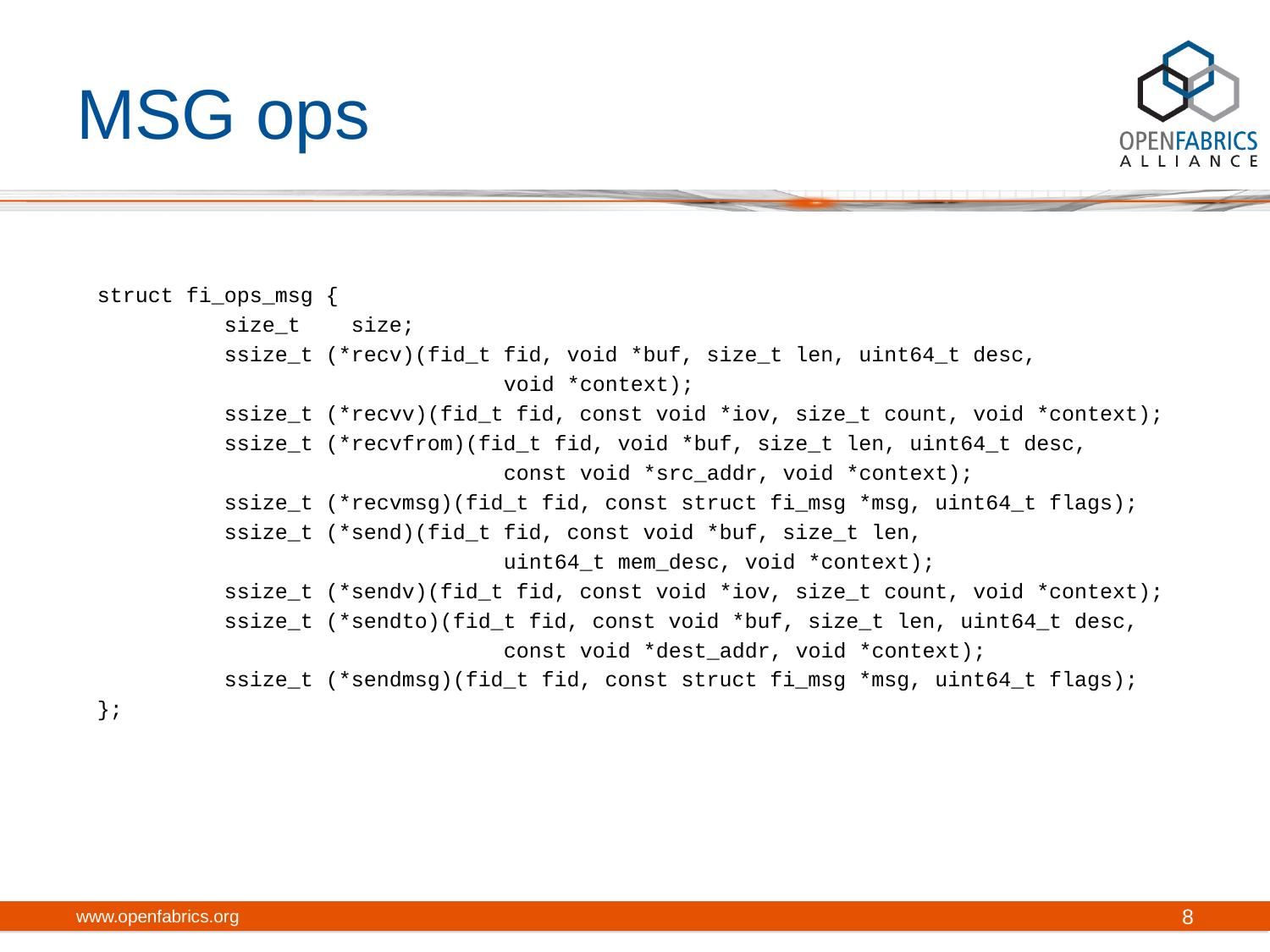

# MSG ops
struct fi_ops_msg {
	size_t	size;
	ssize_t (*recv)(fid_t fid, void *buf, size_t len, uint64_t desc,
			  void *context);
	ssize_t (*recvv)(fid_t fid, const void *iov, size_t count, void *context);
	ssize_t (*recvfrom)(fid_t fid, void *buf, size_t len, uint64_t desc,
			  const void *src_addr, void *context);
	ssize_t (*recvmsg)(fid_t fid, const struct fi_msg *msg, uint64_t flags);
	ssize_t (*send)(fid_t fid, const void *buf, size_t len,
			  uint64_t mem_desc, void *context);
	ssize_t (*sendv)(fid_t fid, const void *iov, size_t count, void *context);
	ssize_t (*sendto)(fid_t fid, const void *buf, size_t len, uint64_t desc,
			  const void *dest_addr, void *context);
	ssize_t (*sendmsg)(fid_t fid, const struct fi_msg *msg, uint64_t flags);
};
www.openfabrics.org
8